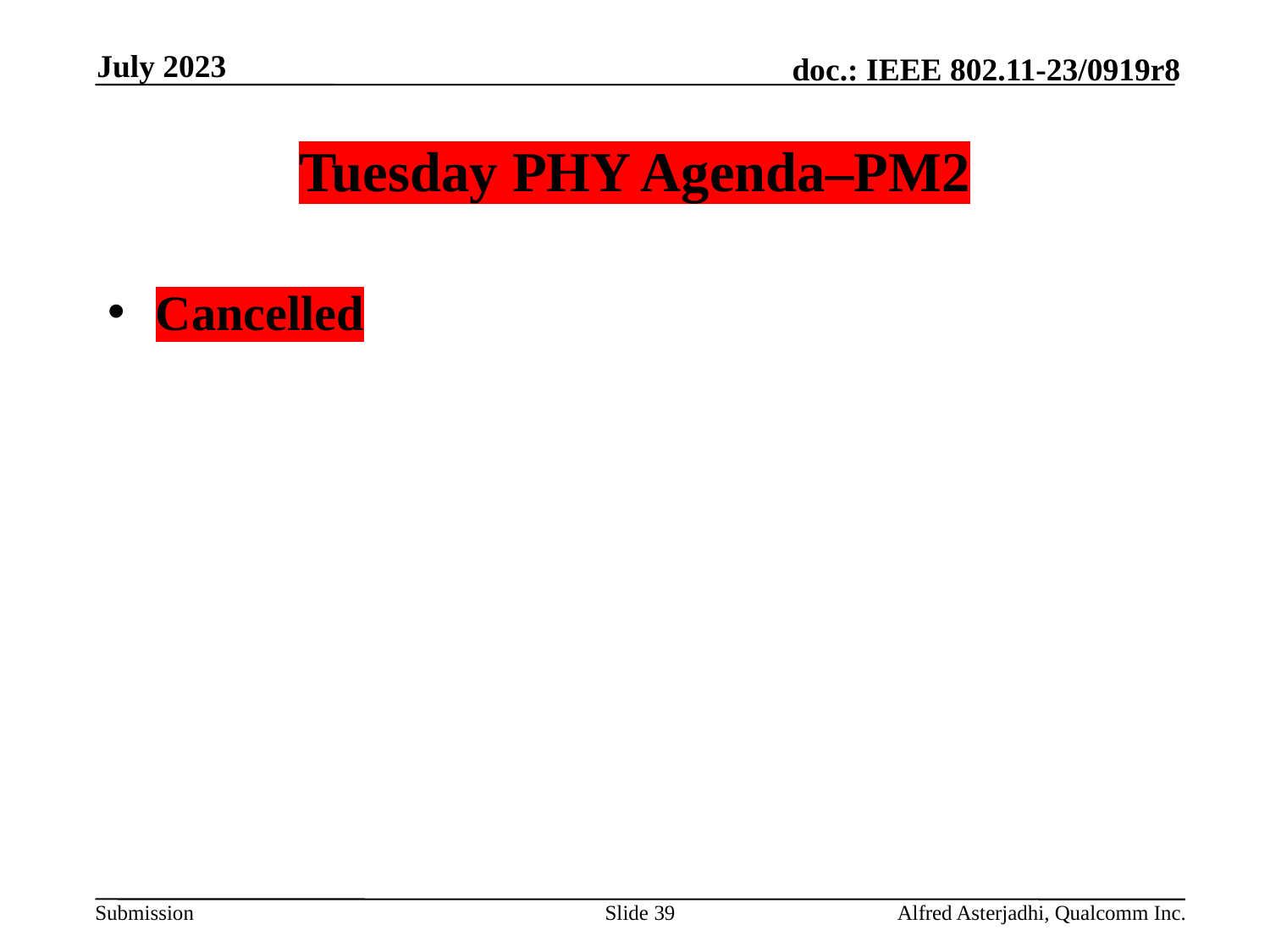

July 2023
# Tuesday PHY Agenda–PM2
Cancelled
Slide 39
Alfred Asterjadhi, Qualcomm Inc.